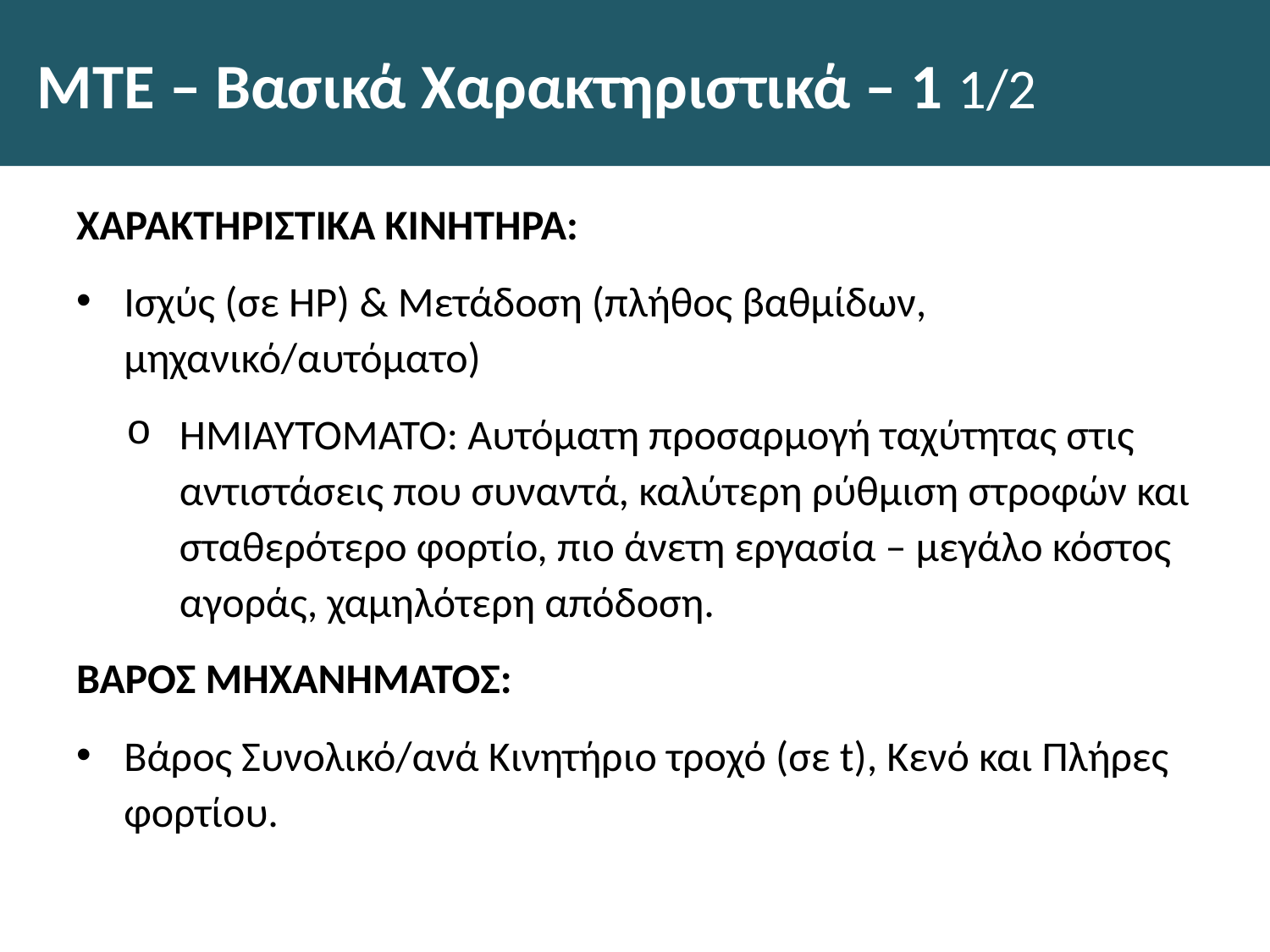

# ΜΤΕ – Βασικά Χαρακτηριστικά – 1 1/2
ΧΑΡΑΚΤΗΡΙΣΤΙΚΑ ΚΙΝΗΤΗΡΑ:
Ισχύς (σε HP) & Μετάδοση (πλήθος βαθμίδων, μηχανικό/αυτόματο)
ΗΜΙΑΥΤΟΜΑΤΟ: Αυτόματη προσαρμογή ταχύτητας στις αντιστάσεις που συναντά, καλύτερη ρύθμιση στροφών και σταθερότερο φορτίο, πιο άνετη εργασία – μεγάλο κόστος αγοράς, χαμηλότερη απόδοση.
ΒΑΡΟΣ ΜΗΧΑΝΗΜΑΤΟΣ:
Βάρος Συνολικό/ανά Κινητήριο τροχό (σε t), Κενό και Πλήρες φορτίου.